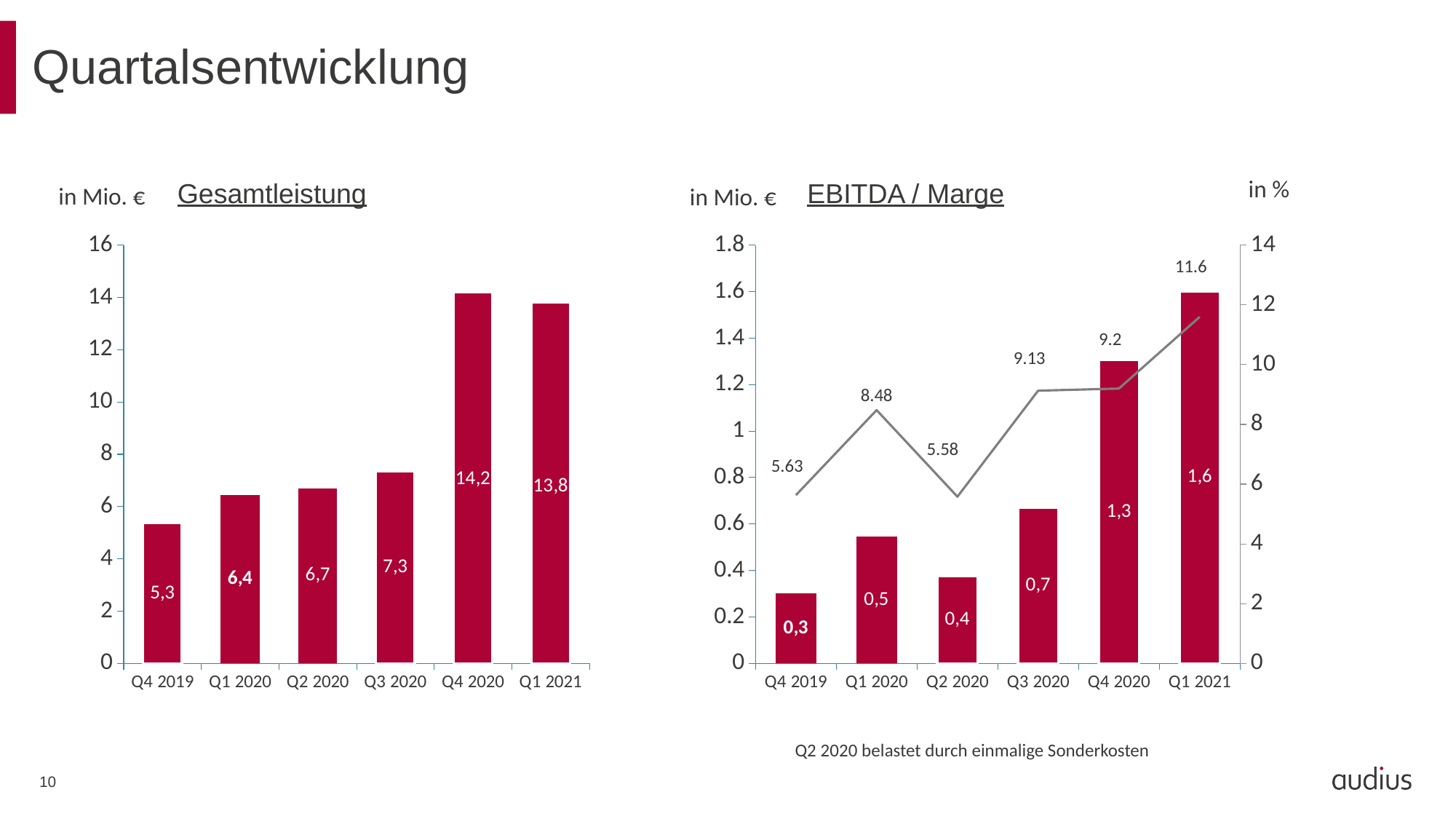

Quartalsentwicklung

### Chart

| Category | Gesamtleistung (in Mio. €) |
|---|---|
| Q4 2019 | 5.36 |
| Q1 2020 | 6.427 |
| Q2 2020 | 6.702 |
| Q3 2020 | 7.336 |
| Q4 2020 | 14.201 |
| Q1 2021 | 13.8 |
Gesamtleistung

### Chart

| Category | EBITDA (in Mio. €) | Marge |
|---|---|---|
| Q4 2019 | 0.302 | 5.63 |
| Q1 2020 | 0.545 | 8.48 |
| Q2 2020 | 0.374 | 5.58 |
| Q3 2020 | 0.67 | 9.13 |
| Q4 2020 | 1.306 | 9.2 |
| Q1 2021 | 1.6 | 11.6 |
EBITDA / Marge
in Mio. €
in Mio. €
Q2 2020 belastet durch einmalige Sonderkosten
10